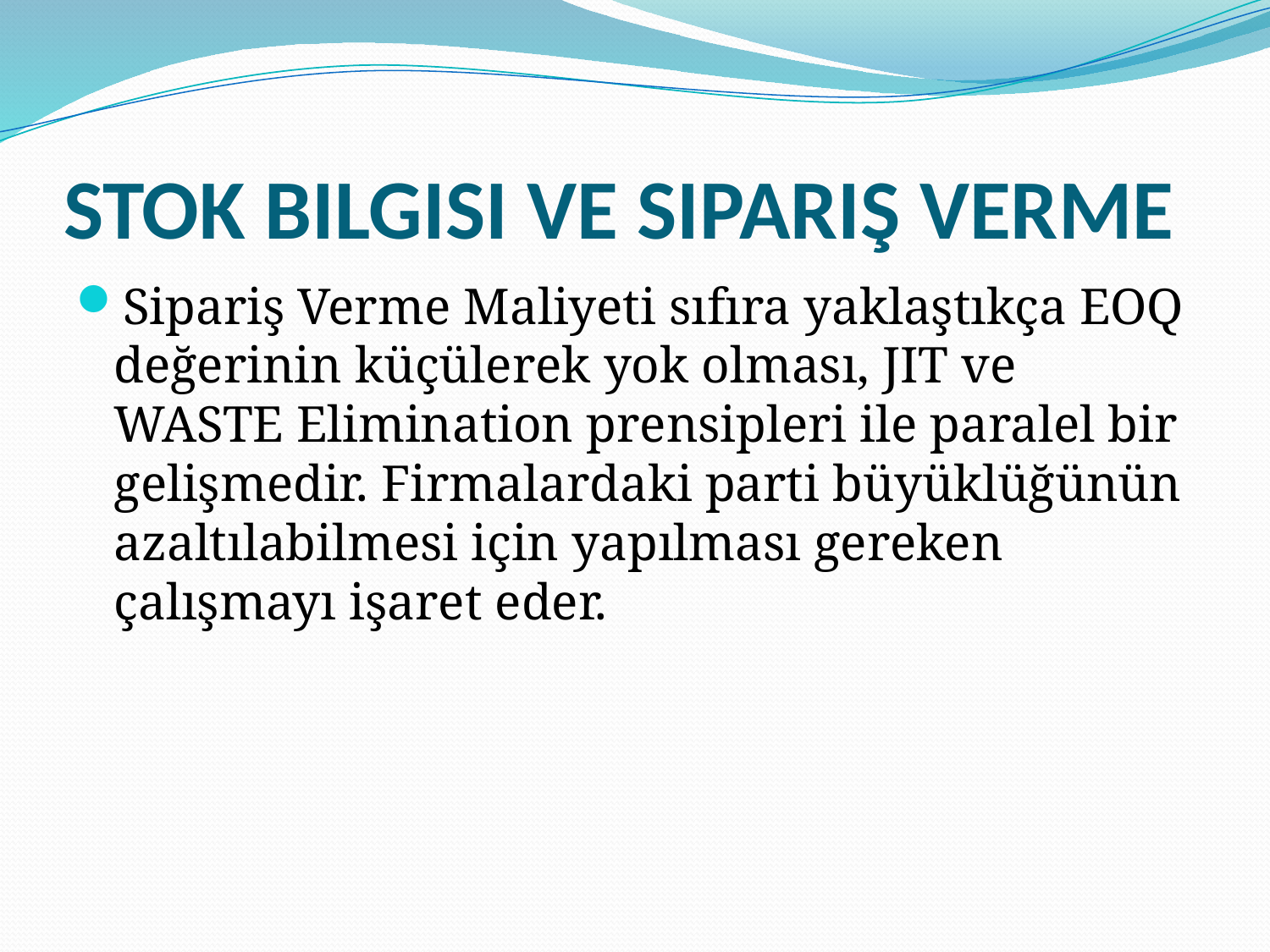

# STOK BILGISI VE SIPARIŞ VERME
Sipariş Verme Maliyeti sıfıra yaklaştıkça EOQ değerinin küçülerek yok olması, JIT ve WASTE Elimination prensipleri ile paralel bir gelişmedir. Firmalardaki parti büyüklüğünün azaltılabilmesi için yapılması gereken çalışmayı işaret eder.